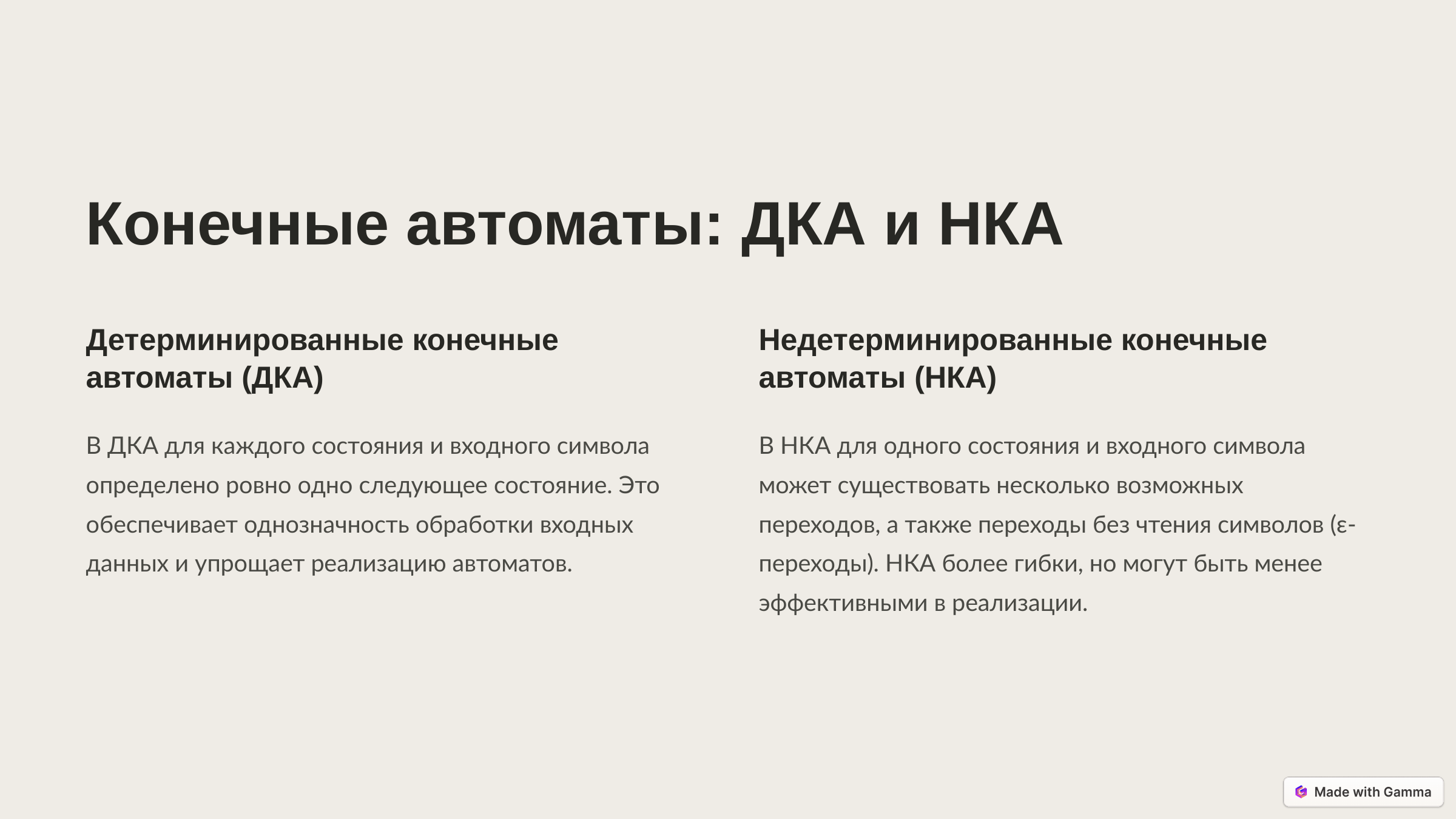

Конечные автоматы: ДКА и НКА
Детерминированные конечные автоматы (ДКА)
Недетерминированные конечные автоматы (НКА)
В ДКА для каждого состояния и входного символа определено ровно одно следующее состояние. Это обеспечивает однозначность обработки входных данных и упрощает реализацию автоматов.
В НКА для одного состояния и входного символа может существовать несколько возможных переходов, а также переходы без чтения символов (ε-переходы). НКА более гибки, но могут быть менее эффективными в реализации.